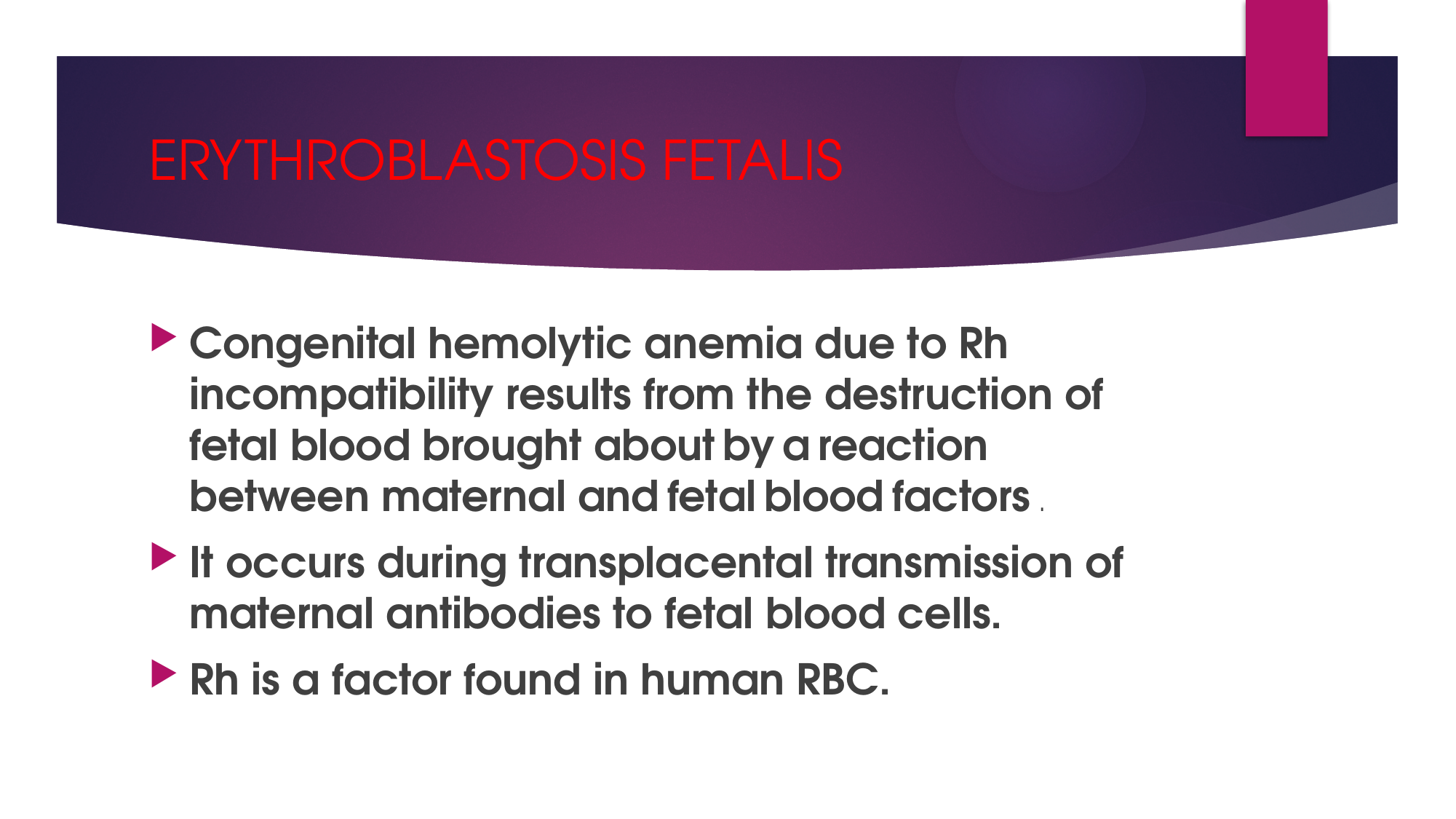

# ERYTHROBLASTOSIS FETALIS
Congenital hemolytic anemia due to Rh incompatibility results from the destruction of fetal blood brought about by a reaction between maternal and fetal blood factors .
It occurs during transplacental transmission of maternal antibodies to fetal blood cells.
Rh is a factor found in human RBC.